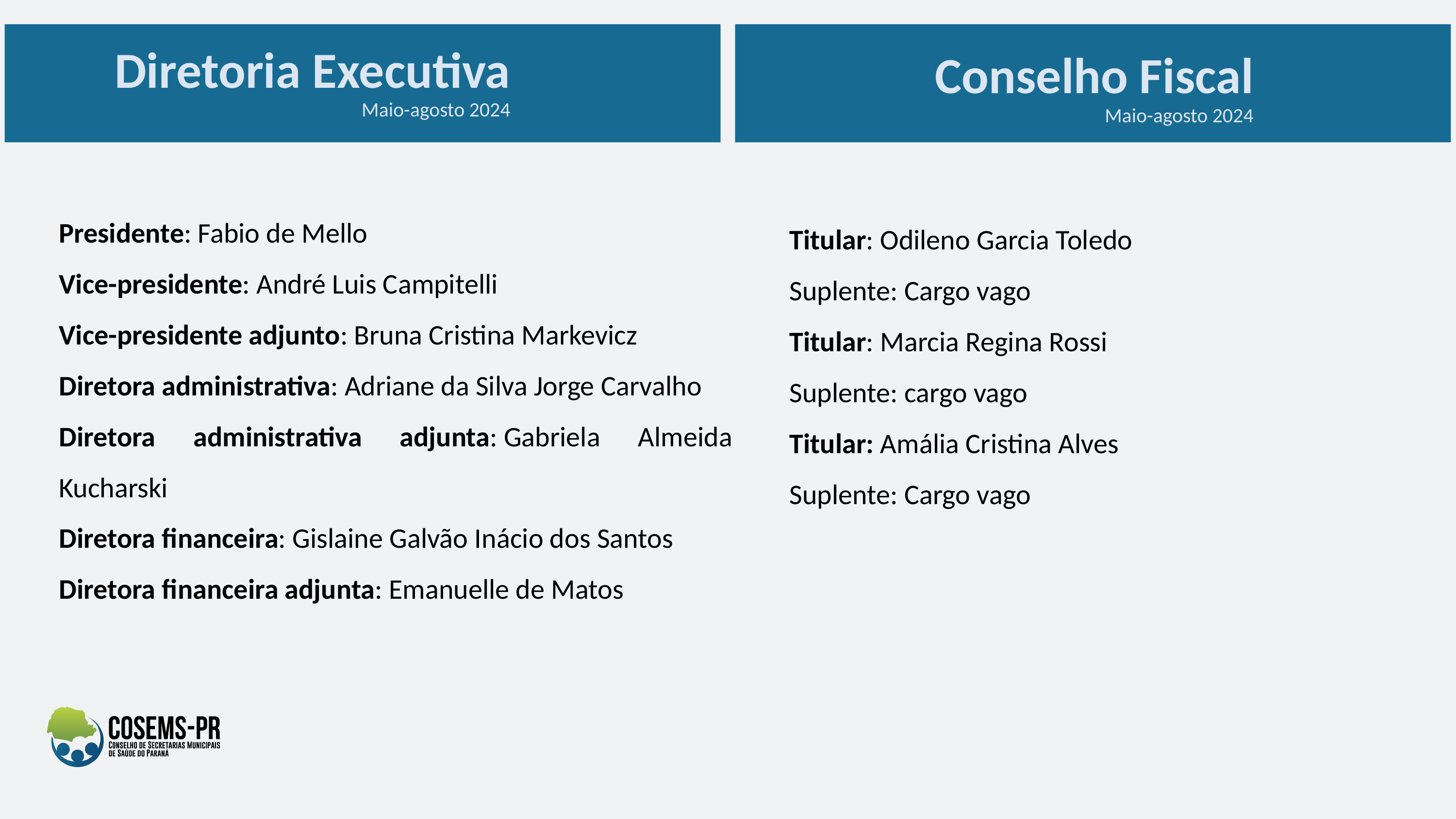

Diretoria Executiva
Maio-agosto 2024
Conselho Fiscal
Maio-agosto 2024
Presidente: Fabio de Mello
Vice-presidente: André Luis Campitelli
Vice-presidente adjunto: Bruna Cristina Markevicz
Diretora administrativa: Adriane da Silva Jorge Carvalho
Diretora administrativa adjunta: Gabriela Almeida Kucharski
Diretora financeira: Gislaine Galvão Inácio dos Santos
Diretora financeira adjunta: Emanuelle de Matos
Titular: Odileno Garcia Toledo
Suplente: Cargo vago
Titular: Marcia Regina Rossi
Suplente: cargo vago
Titular: Amália Cristina Alves
Suplente: Cargo vago